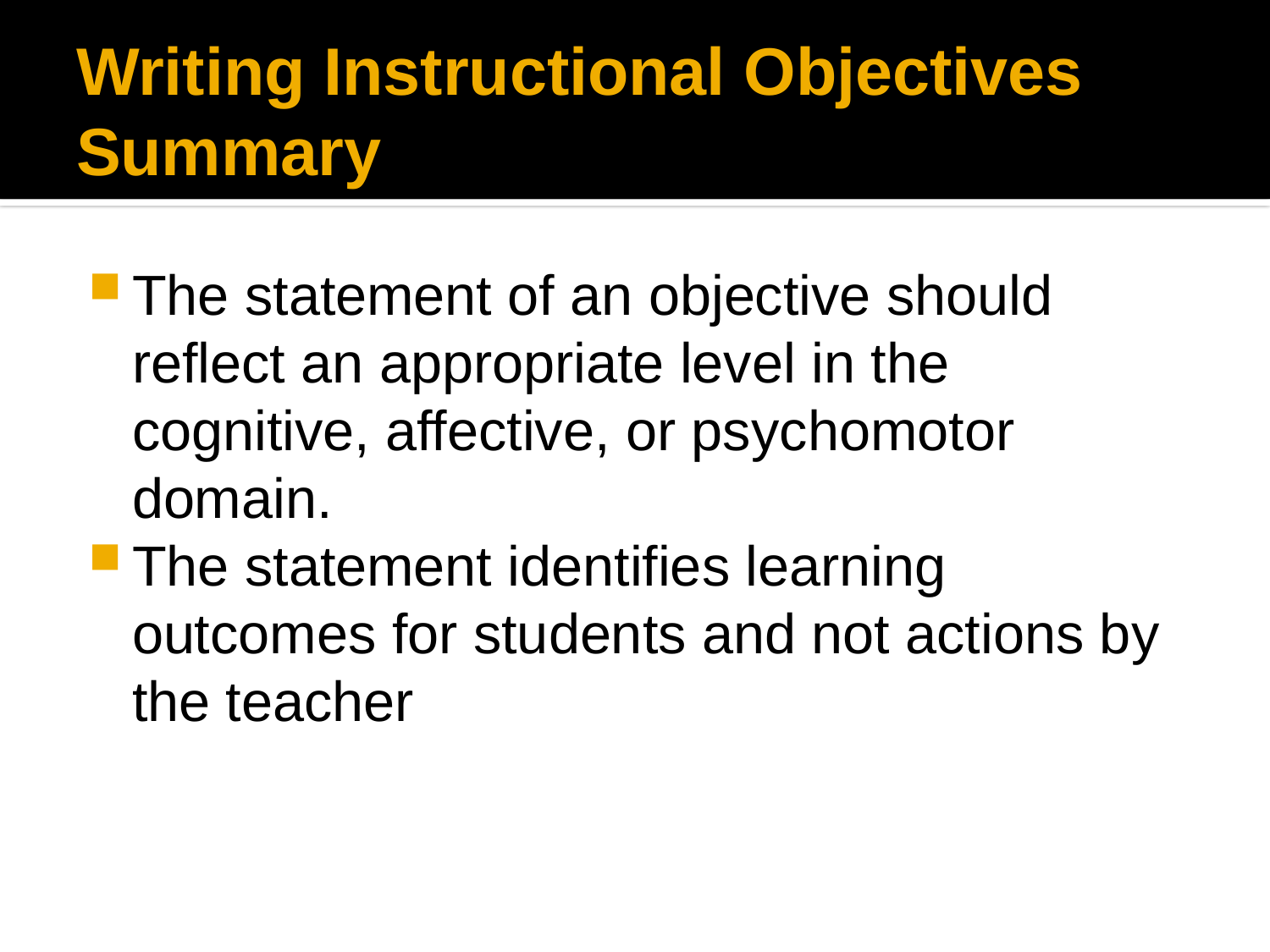

# Writing Instructional Objectives Summary
The statement of an objective should reflect an appropriate level in the cognitive, affective, or psychomotor domain.
The statement identifies learning outcomes for students and not actions by the teacher